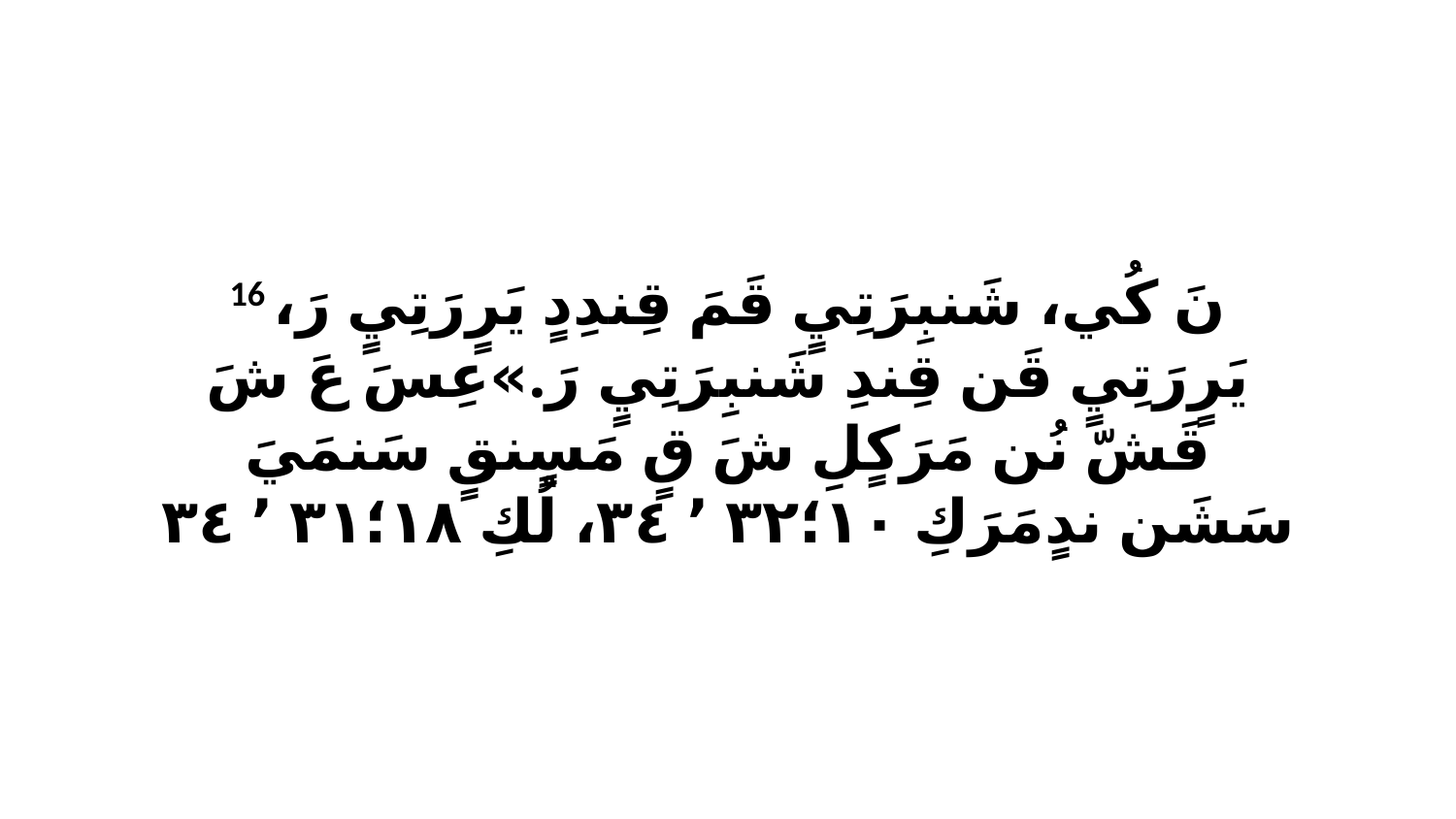

16 نَ كُي، شَنبِرَتِيٍ قَمَ قِندِدٍ يَرٍرَتِيٍ رَ، يَرٍرَتِيٍ قَن قِندِ شَنبِرَتِيٍ رَ.»عِسَ عَ شَ قَشّ نُن مَرَكٍلِ شَ قٍ مَسٍنقٍ سَنمَيَ سَشَن ندٍمَرَكِ ١٠‏؛٣٢ ٬ ٣٤، لُكِ ١٨‏؛٣١ ٬ ٣٤